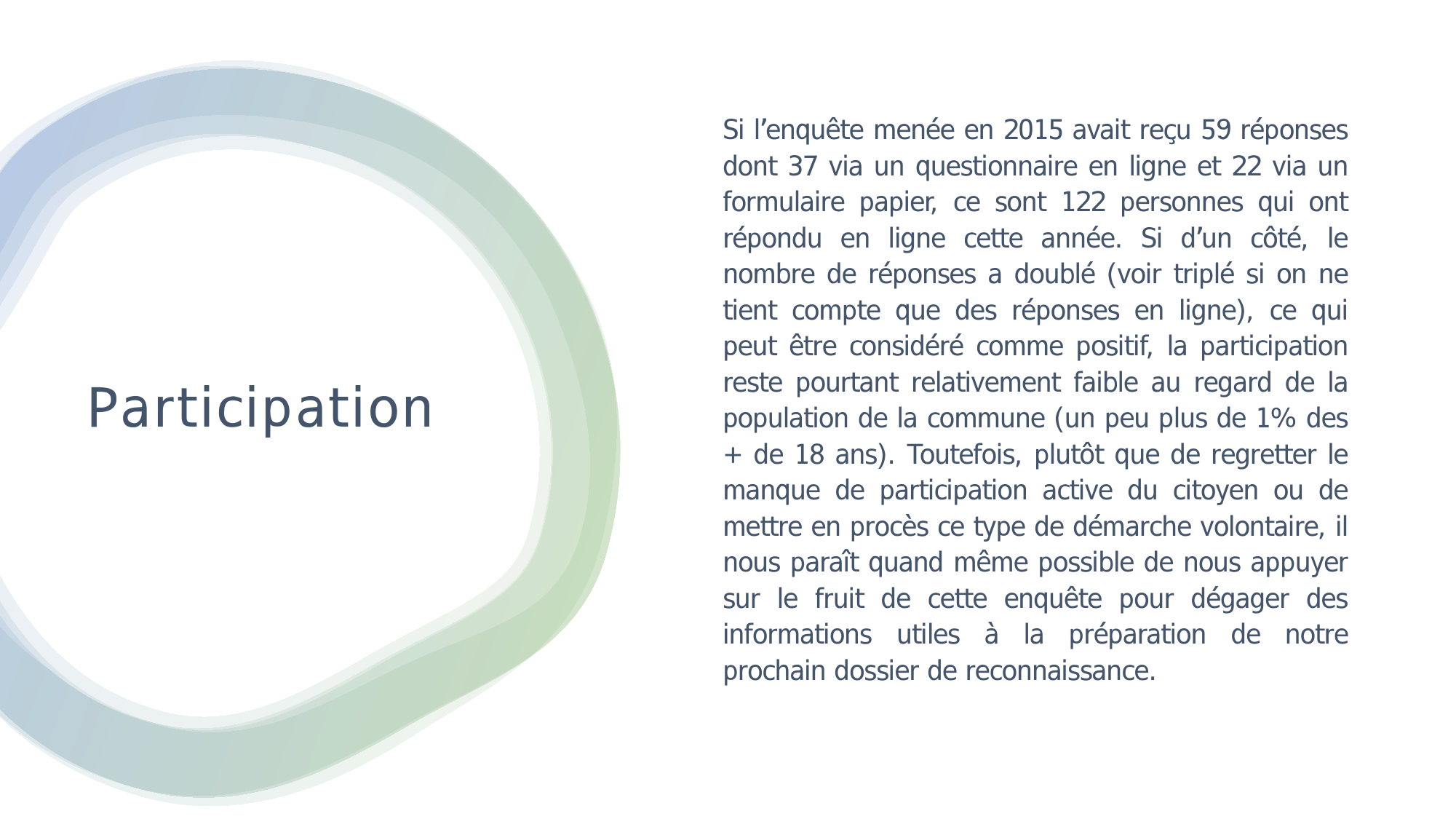

Si l’enquête menée en 2015 avait reçu 59 réponses dont 37 via un questionnaire en ligne et 22 via un formulaire papier, ce sont 122 personnes qui ont répondu en ligne cette année. Si d’un côté, le nombre de réponses a doublé (voir triplé si on ne tient compte que des réponses en ligne), ce qui peut être considéré comme positif, la participation reste pourtant relativement faible au regard de la population de la commune (un peu plus de 1% des + de 18 ans). Toutefois, plutôt que de regretter le manque de participation active du citoyen ou de mettre en procès ce type de démarche volontaire, il nous paraît quand même possible de nous appuyer sur le fruit de cette enquête pour dégager des informations utiles à la préparation de notre prochain dossier de reconnaissance.

# Participation